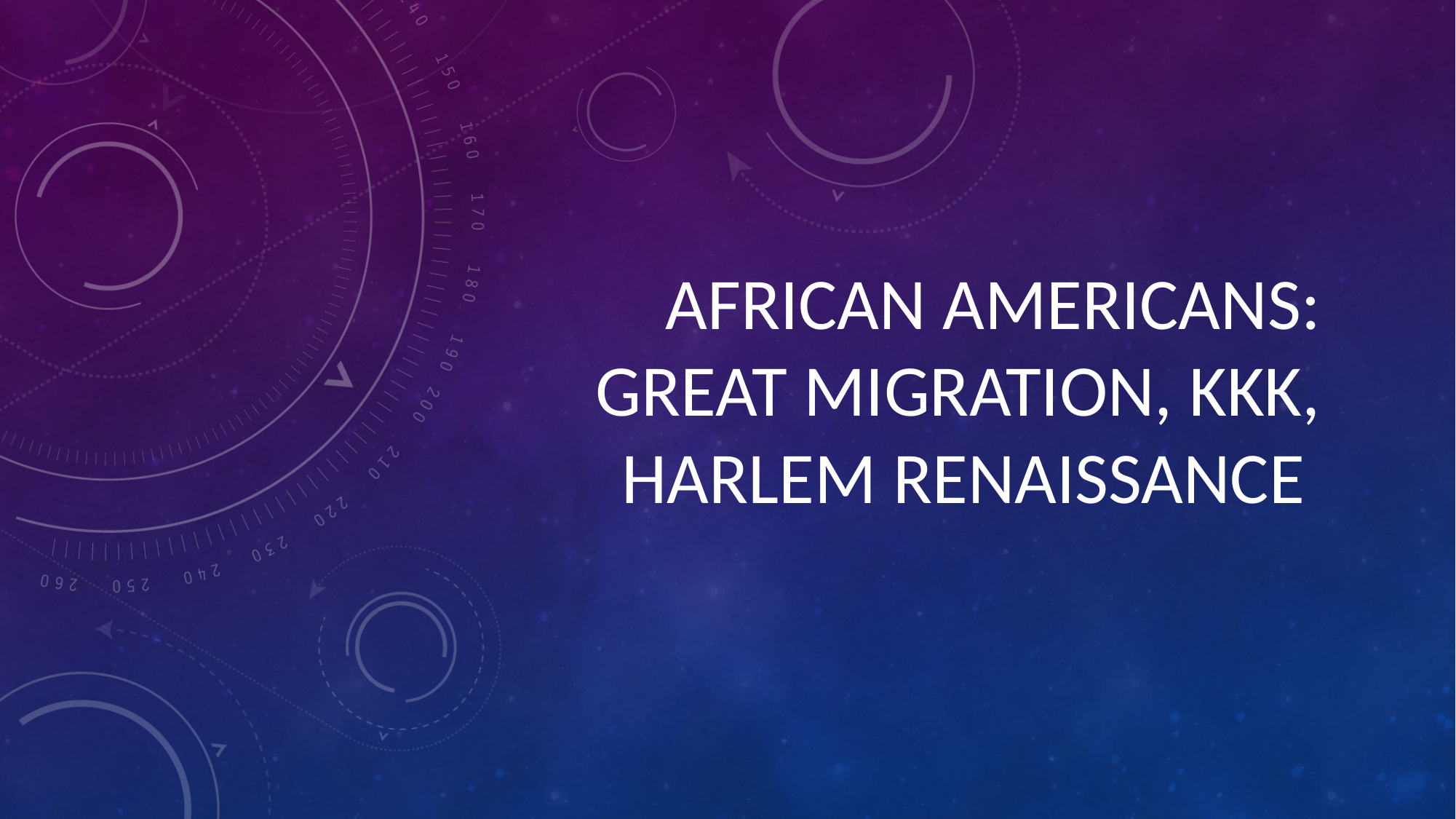

# African Americans: Great Migration, KKK, Harlem Renaissance